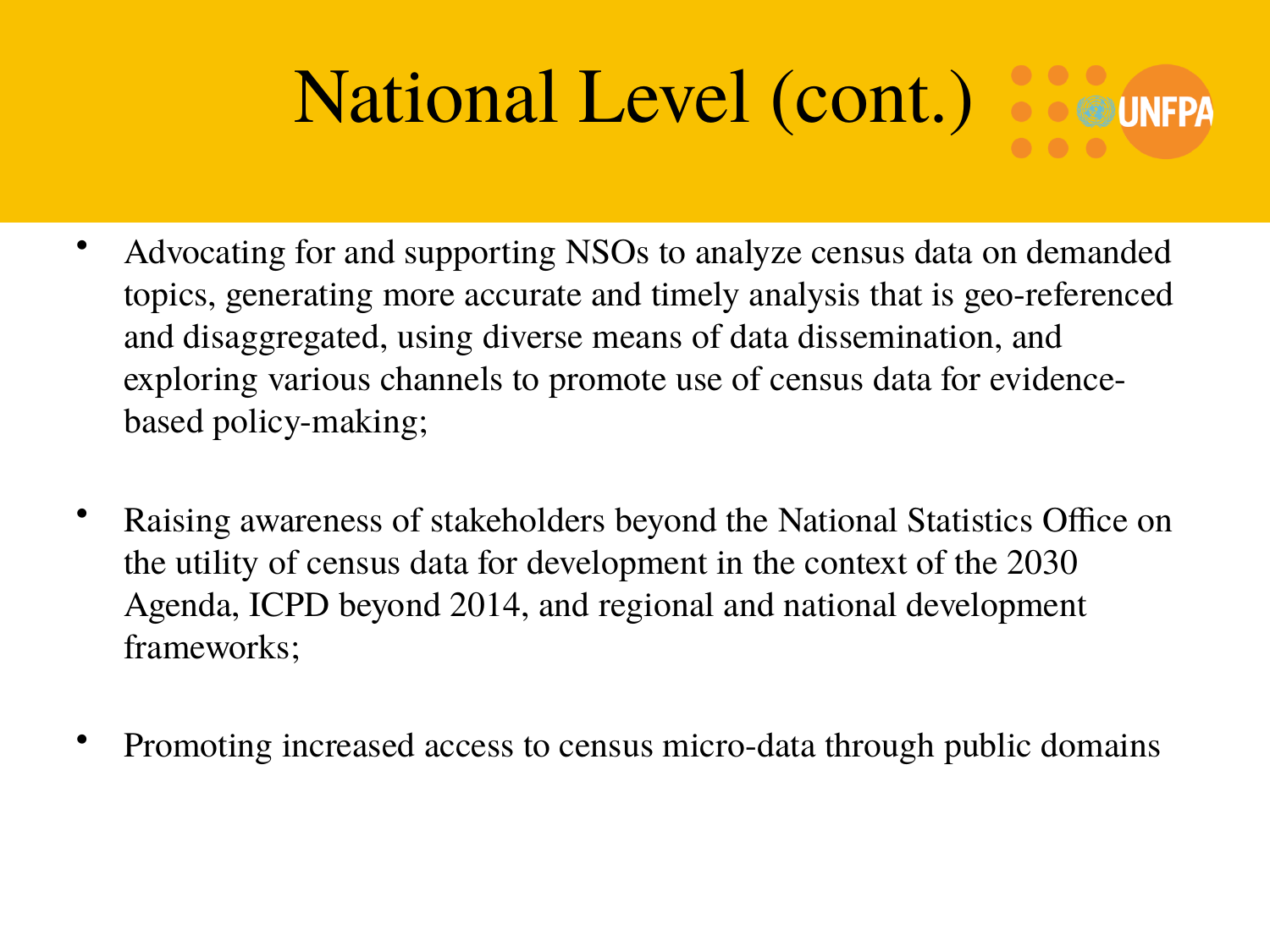

# National Level (cont.)
Advocating for and supporting NSOs to analyze census data on demanded topics, generating more accurate and timely analysis that is geo-referenced and disaggregated, using diverse means of data dissemination, and exploring various channels to promote use of census data for evidence-based policy-making;

Raising awareness of stakeholders beyond the National Statistics Office on the utility of census data for development in the context of the 2030 Agenda, ICPD beyond 2014, and regional and national development frameworks;

Promoting increased access to census micro-data through public domains